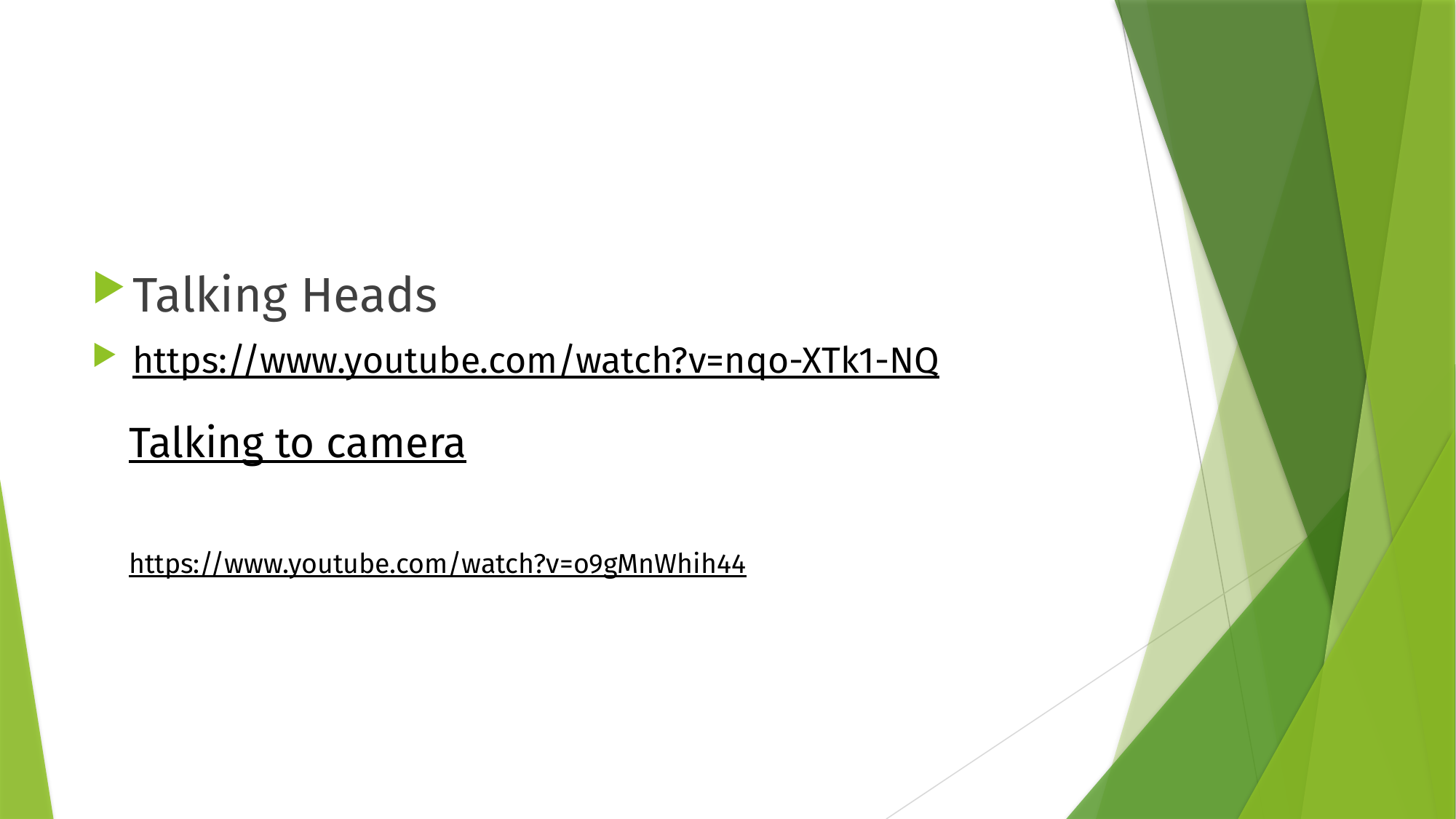

Talking Heads
https://www.youtube.com/watch?v=nqo-XTk1-NQ
Talking to camera

https://www.youtube.com/watch?v=o9gMnWhih44